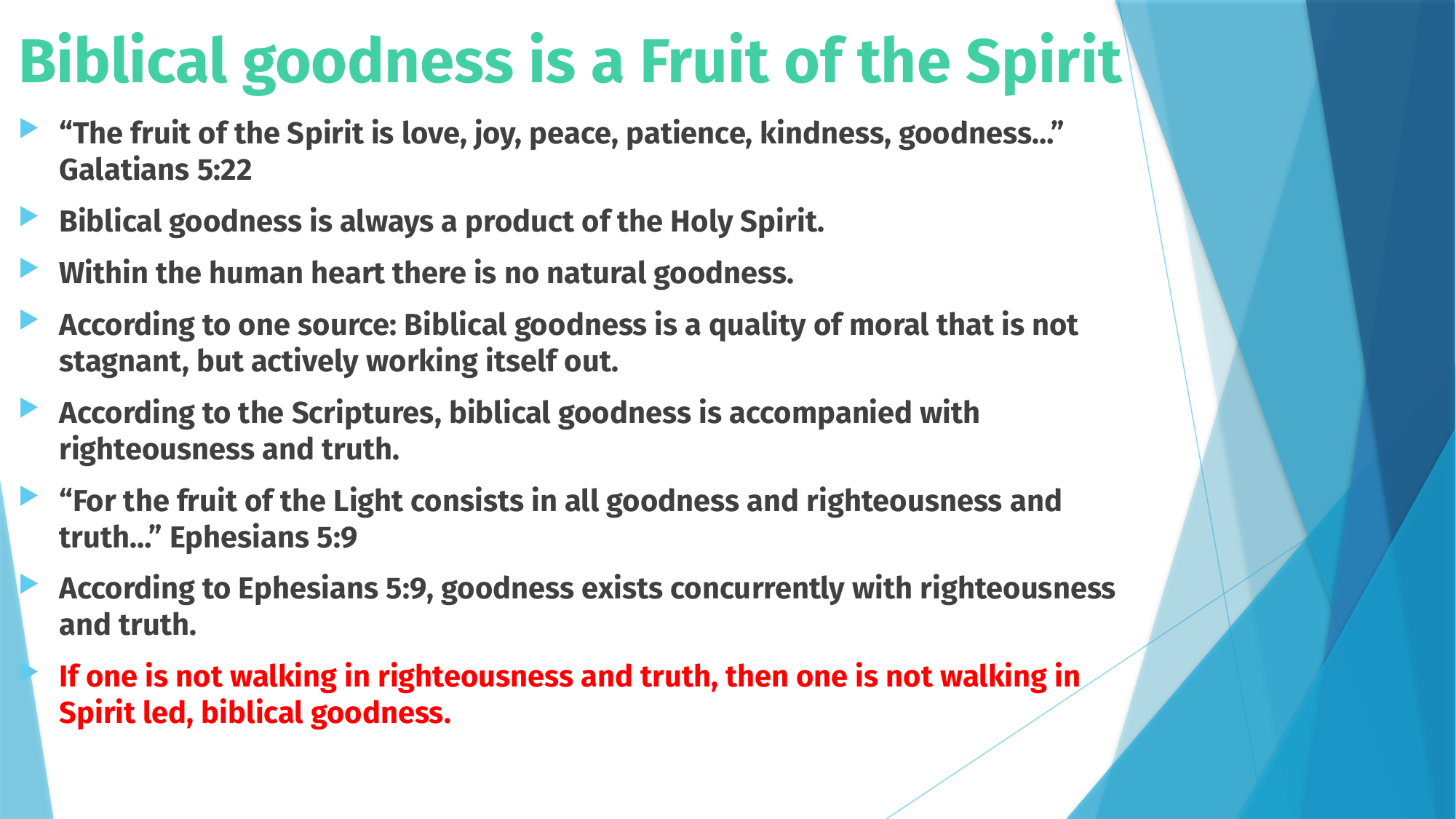

# Biblical goodness is a Fruit of the Spirit
“The fruit of the Spirit is love, joy, peace, patience, kindness, goodness…” Galatians 5:22
Biblical goodness is always a product of the Holy Spirit.
Within the human heart there is no natural goodness.
According to one source: Biblical goodness is a quality of moral that is not stagnant, but actively working itself out.
According to the Scriptures, biblical goodness is accompanied with righteousness and truth.
“For the fruit of the Light consists in all goodness and righteousness and truth…” Ephesians 5:9
According to Ephesians 5:9, goodness exists concurrently with righteousness and truth.
If one is not walking in righteousness and truth, then one is not walking in Spirit led, biblical goodness.